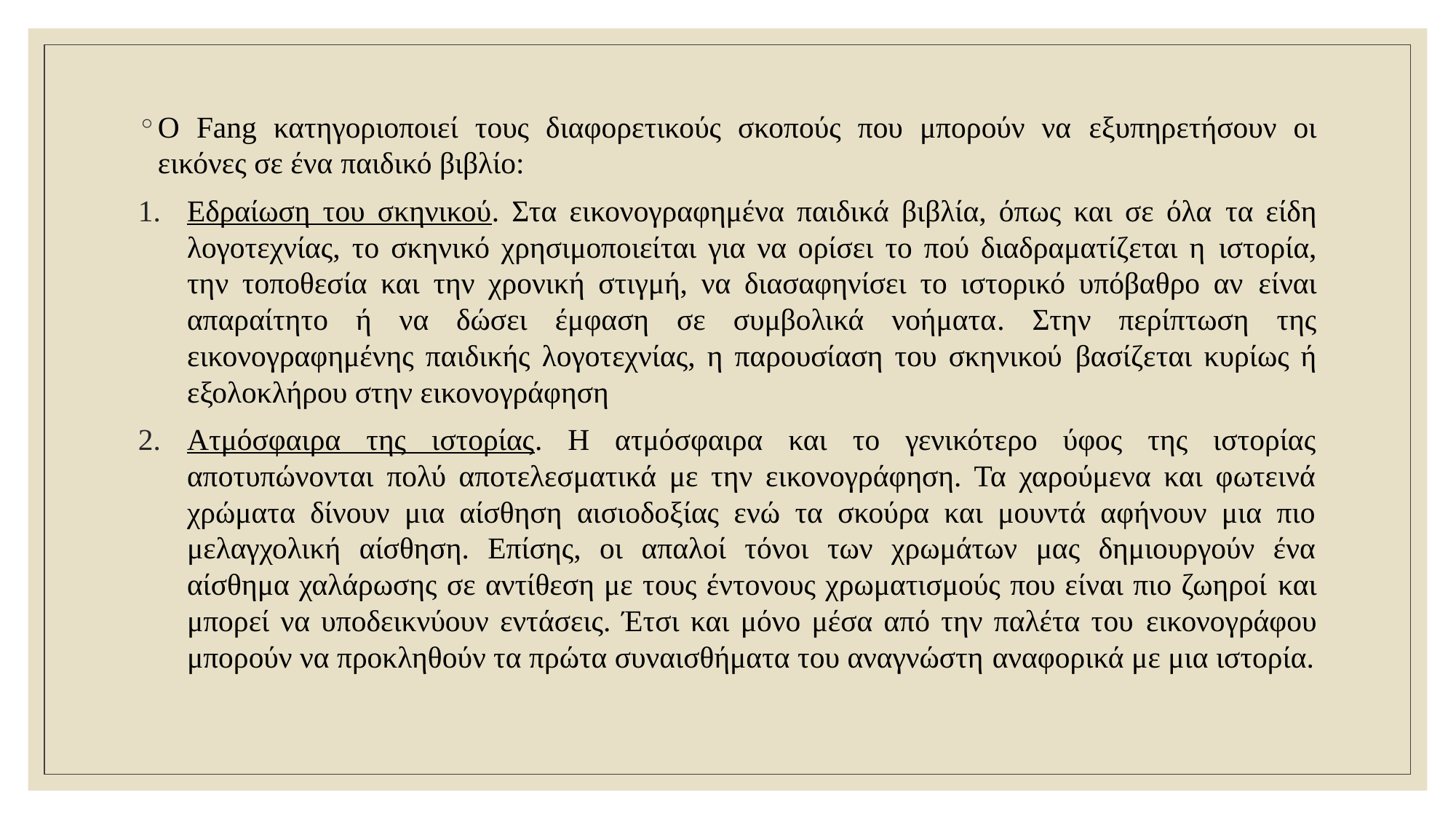

Ο Fang κατηγοριοποιεί τους διαφορετικούς σκοπούς που μπορούν να εξυπηρετήσουν οι εικόνες σε ένα παιδικό βιβλίο:
Εδραίωση του σκηνικού. Στα εικονογραφημένα παιδικά βιβλία, όπως και σε όλα τα είδη λογοτεχνίας, το σκηνικό χρησιμοποιείται για να ορίσει το πού διαδραματίζεται η ιστορία, την τοποθεσία και την χρονική στιγμή, να διασαφηνίσει το ιστορικό υπόβαθρο αν είναι απαραίτητο ή να δώσει έμφαση σε συμβολικά νοήματα. Στην περίπτωση της εικονογραφημένης παιδικής λογοτεχνίας, η παρουσίαση του σκηνικού βασίζεται κυρίως ή εξολοκλήρου στην εικονογράφηση
Ατμόσφαιρα της ιστορίας. Η ατμόσφαιρα και το γενικότερο ύφος της ιστορίας αποτυπώνονται πολύ αποτελεσματικά με την εικονογράφηση. Τα χαρούμενα και φωτεινά χρώματα δίνουν μια αίσθηση αισιοδοξίας ενώ τα σκούρα και μουντά αφήνουν μια πιο μελαγχολική αίσθηση. Επίσης, οι απαλοί τόνοι των χρωμάτων μας δημιουργούν ένα αίσθημα χαλάρωσης σε αντίθεση με τους έντονους χρωματισμούς που είναι πιο ζωηροί και μπορεί να υποδεικνύουν εντάσεις. Έτσι και μόνο μέσα από την παλέτα του εικονογράφου μπορούν να προκληθούν τα πρώτα συναισθήματα του αναγνώστη αναφορικά με μια ιστορία.